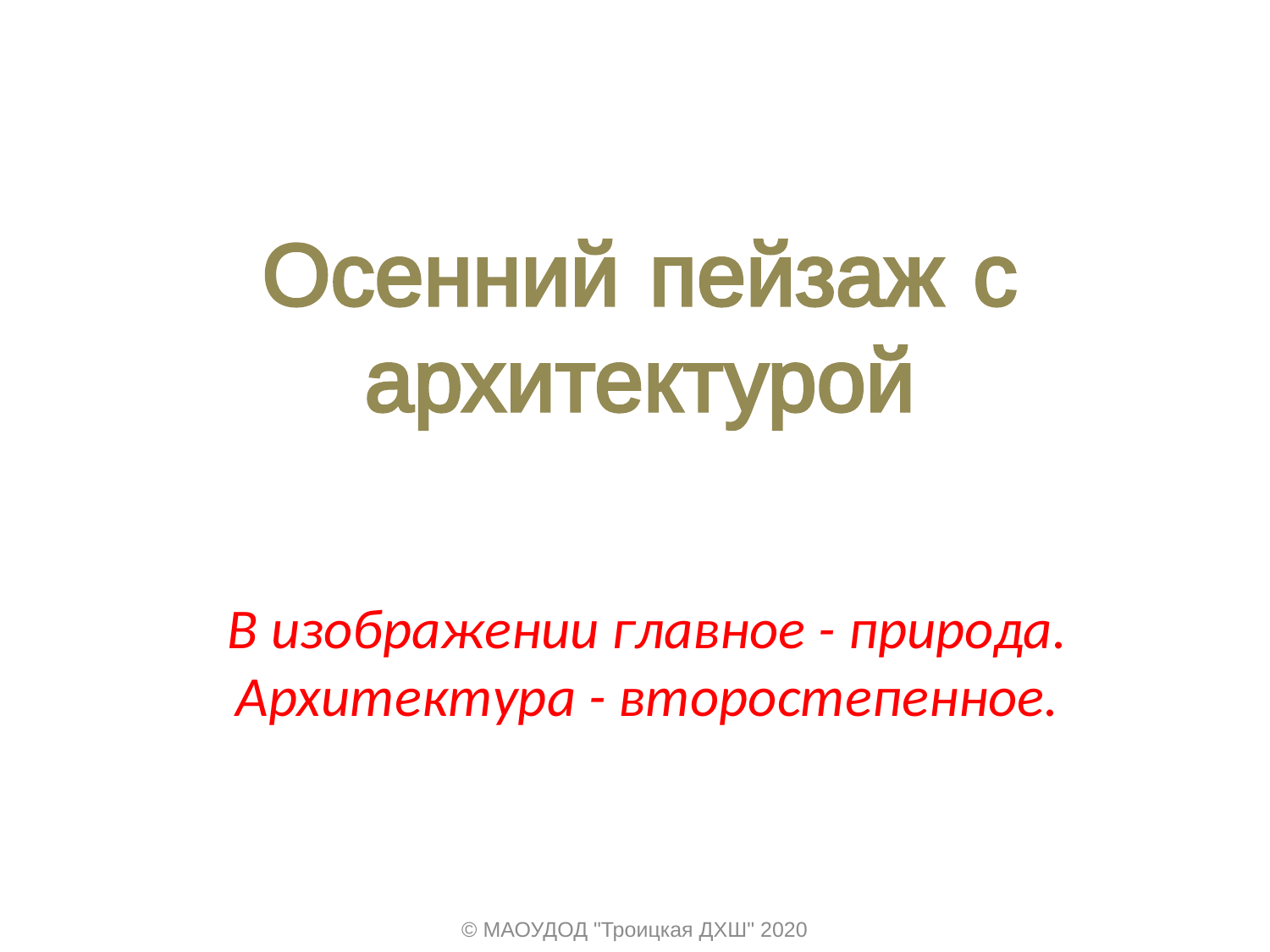

# Осенний пейзаж с архитектурой
В изображении главное - природа. Архитектура - второстепенное.
© МАОУДОД "Троицкая ДХШ" 2020